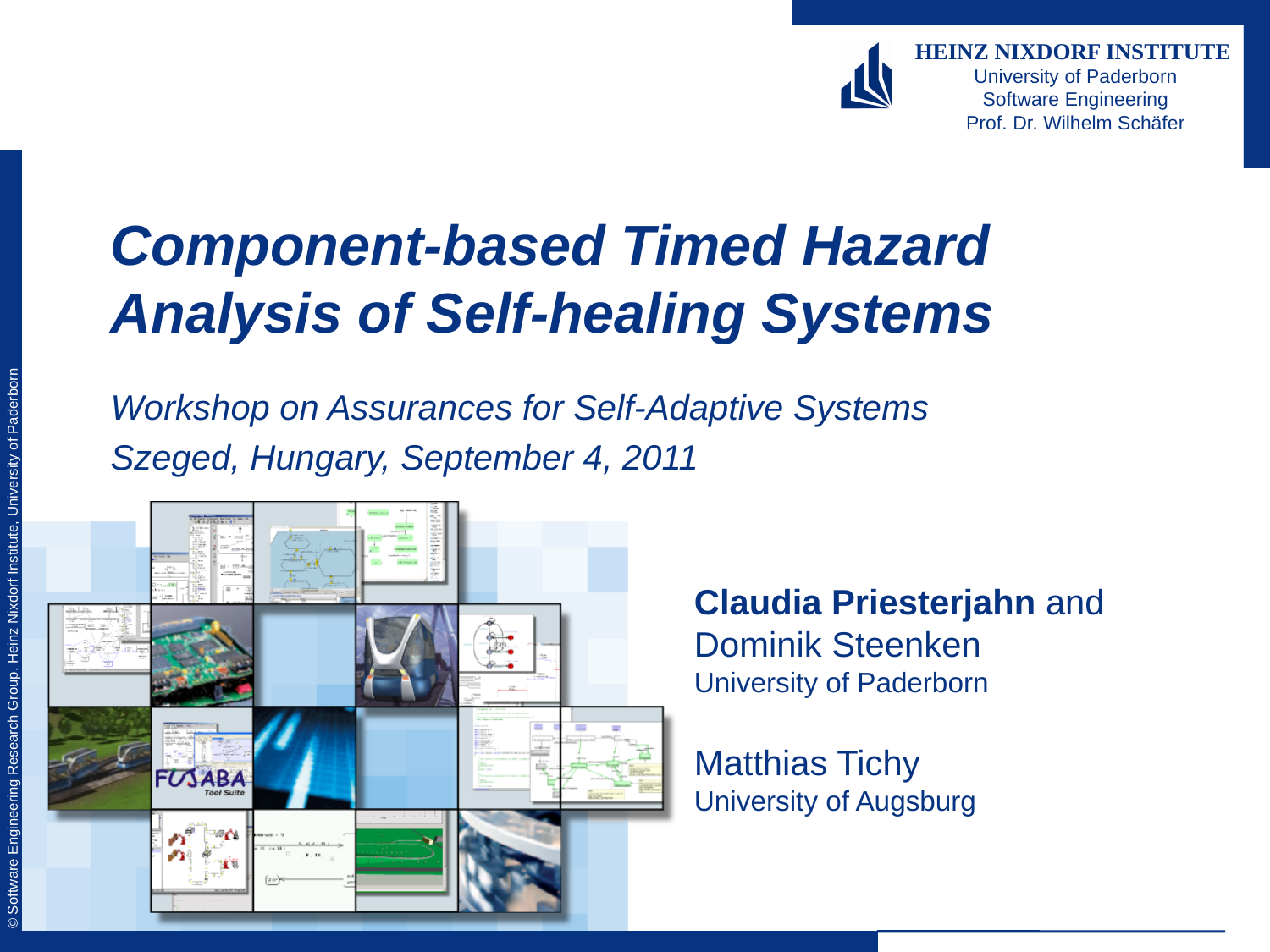

# Component-based Timed Hazard Analysis of Self-healing Systems
Workshop on Assurances for Self-Adaptive Systems
Szeged, Hungary, September 4, 2011
Claudia Priesterjahn and Dominik Steenken
University of Paderborn

Matthias Tichy
University of Augsburg